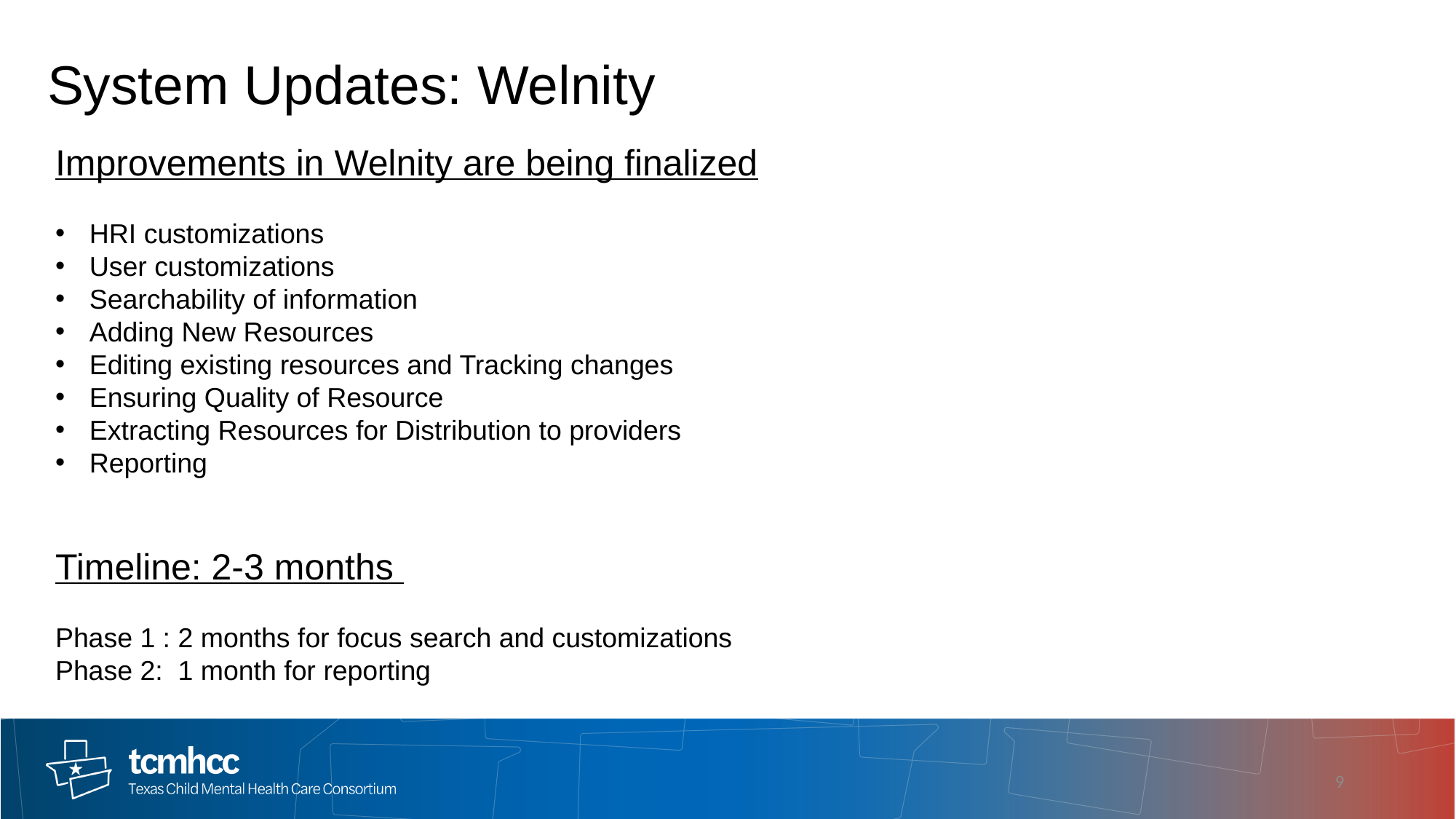

# System Updates: Welnity
Improvements in Welnity are being finalized

HRI customizations
User customizations
Searchability of information
Adding New Resources
Editing existing resources and Tracking changes
Ensuring Quality of Resource
Extracting Resources for Distribution to providers
Reporting

Timeline: 2-3 months

Phase 1 : 2 months for focus search and customizations
Phase 2:  1 month for reporting
9